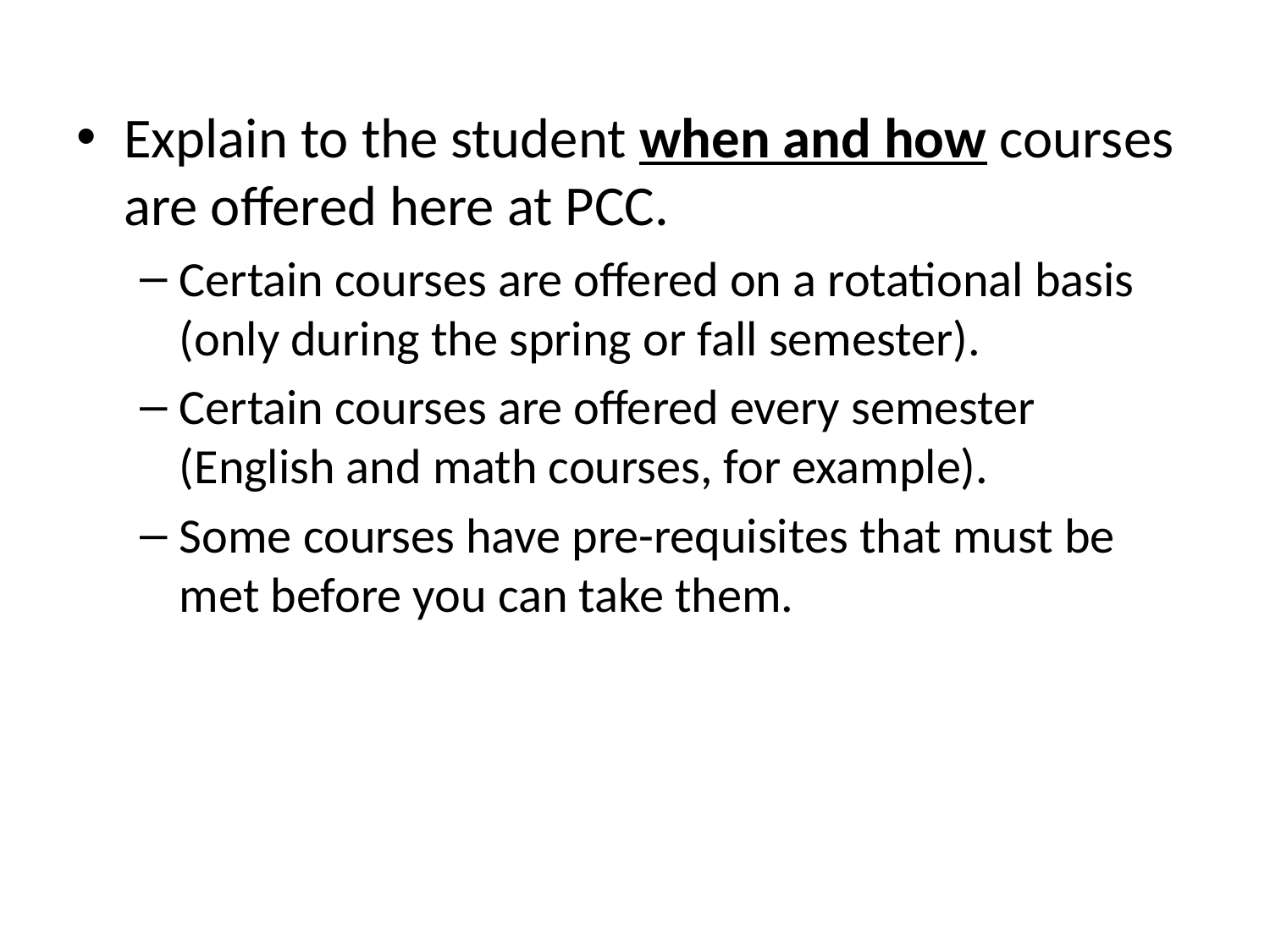

Explain to the student when and how courses are offered here at PCC.
Certain courses are offered on a rotational basis (only during the spring or fall semester).
Certain courses are offered every semester (English and math courses, for example).
Some courses have pre-requisites that must be met before you can take them.